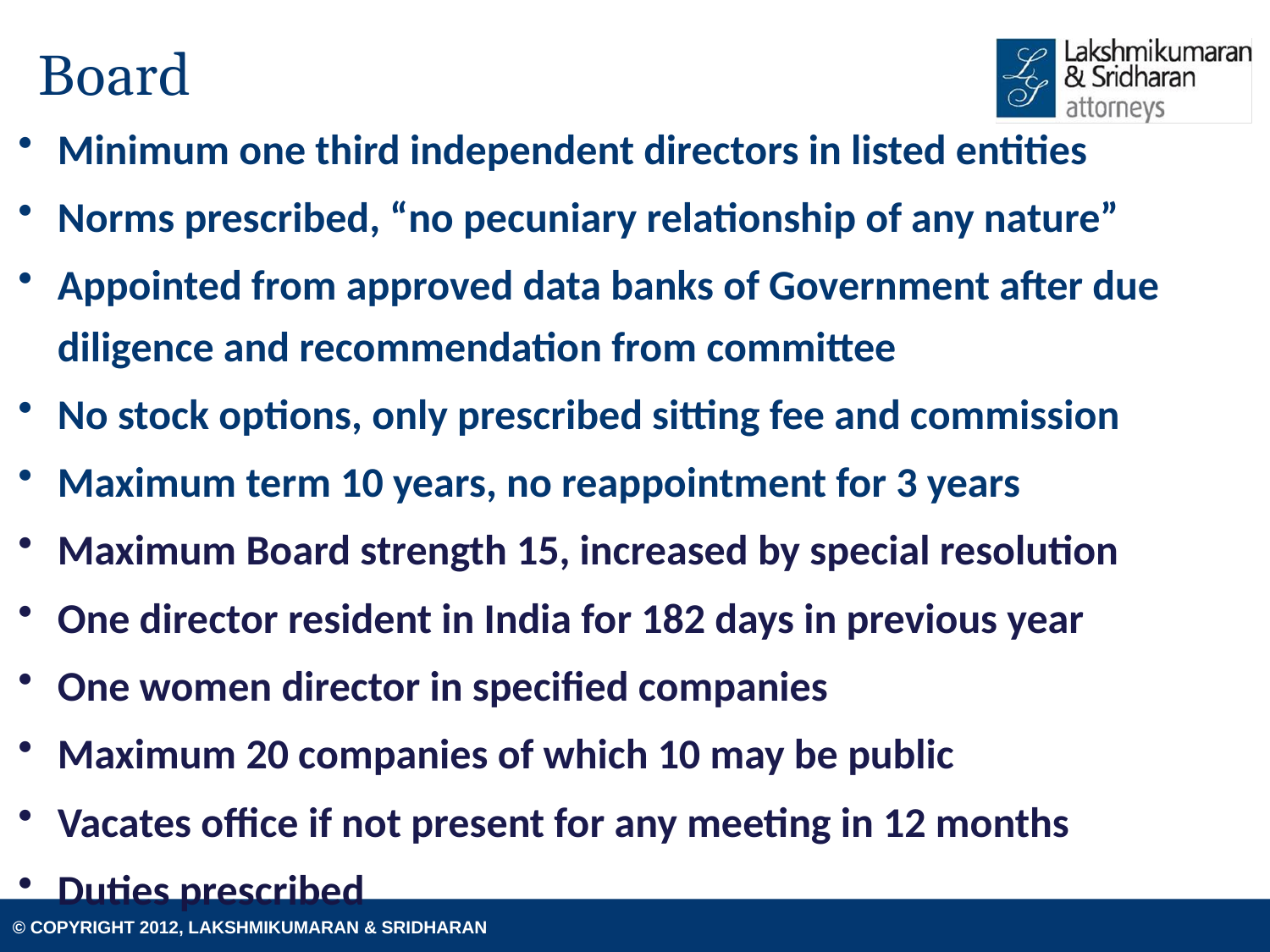

# Board
Minimum one third independent directors in listed entities
Norms prescribed, “no pecuniary relationship of any nature”
Appointed from approved data banks of Government after due diligence and recommendation from committee
No stock options, only prescribed sitting fee and commission
Maximum term 10 years, no reappointment for 3 years
Maximum Board strength 15, increased by special resolution
One director resident in India for 182 days in previous year
One women director in specified companies
Maximum 20 companies of which 10 may be public
Vacates office if not present for any meeting in 12 months
Duties prescribed